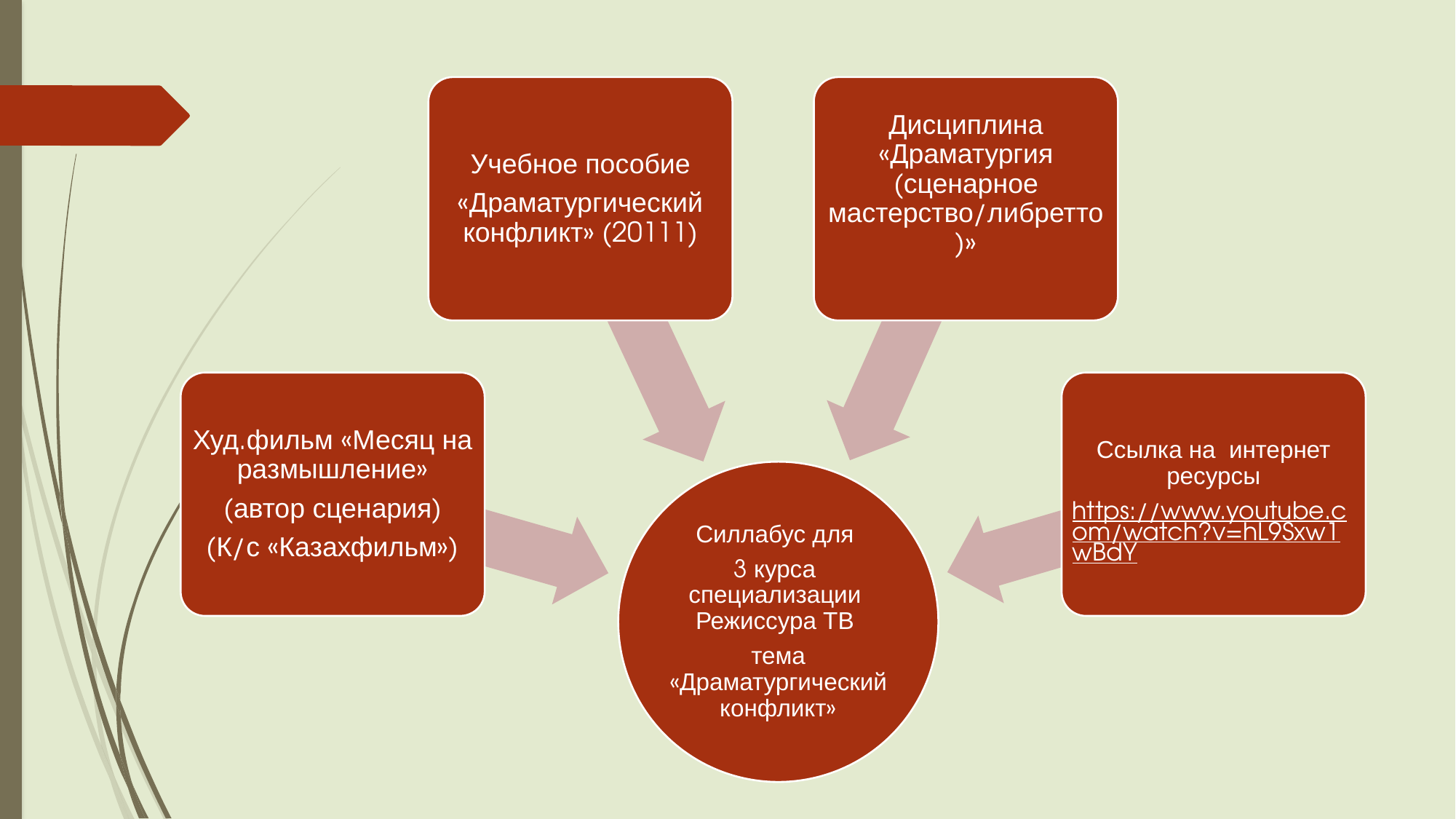

Силлабус для
3 курса  специализации  Режиссура ТВ
тема «Драматургический конфликт»
Худ.фильм «Месяц на размышление»
(автор сценария)
(К/с «Казахфильм»)
Учебное пособие
«Драматургический конфликт» (20111)
Дисциплина «Драматургия (сценарное мастерство/либретто)»

Ссылка на  интернет ресурсы
https://www.youtube.com/watch?v=hL9Sxw1wBdY